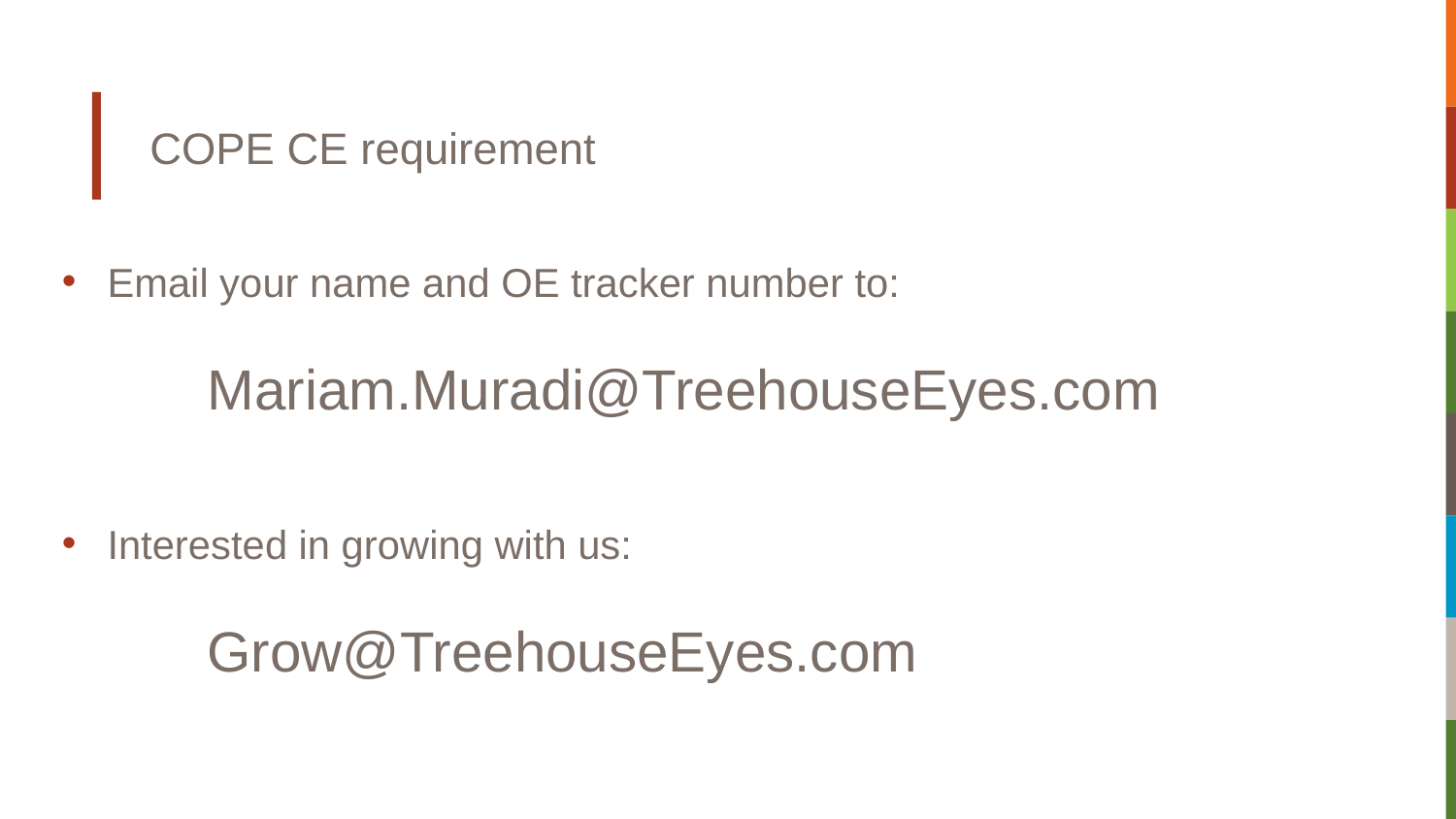

# COPE CE requirement
Email your name and OE tracker number to:

	Mariam.Muradi@TreehouseEyes.com

Interested in growing with us:

	Grow@TreehouseEyes.com